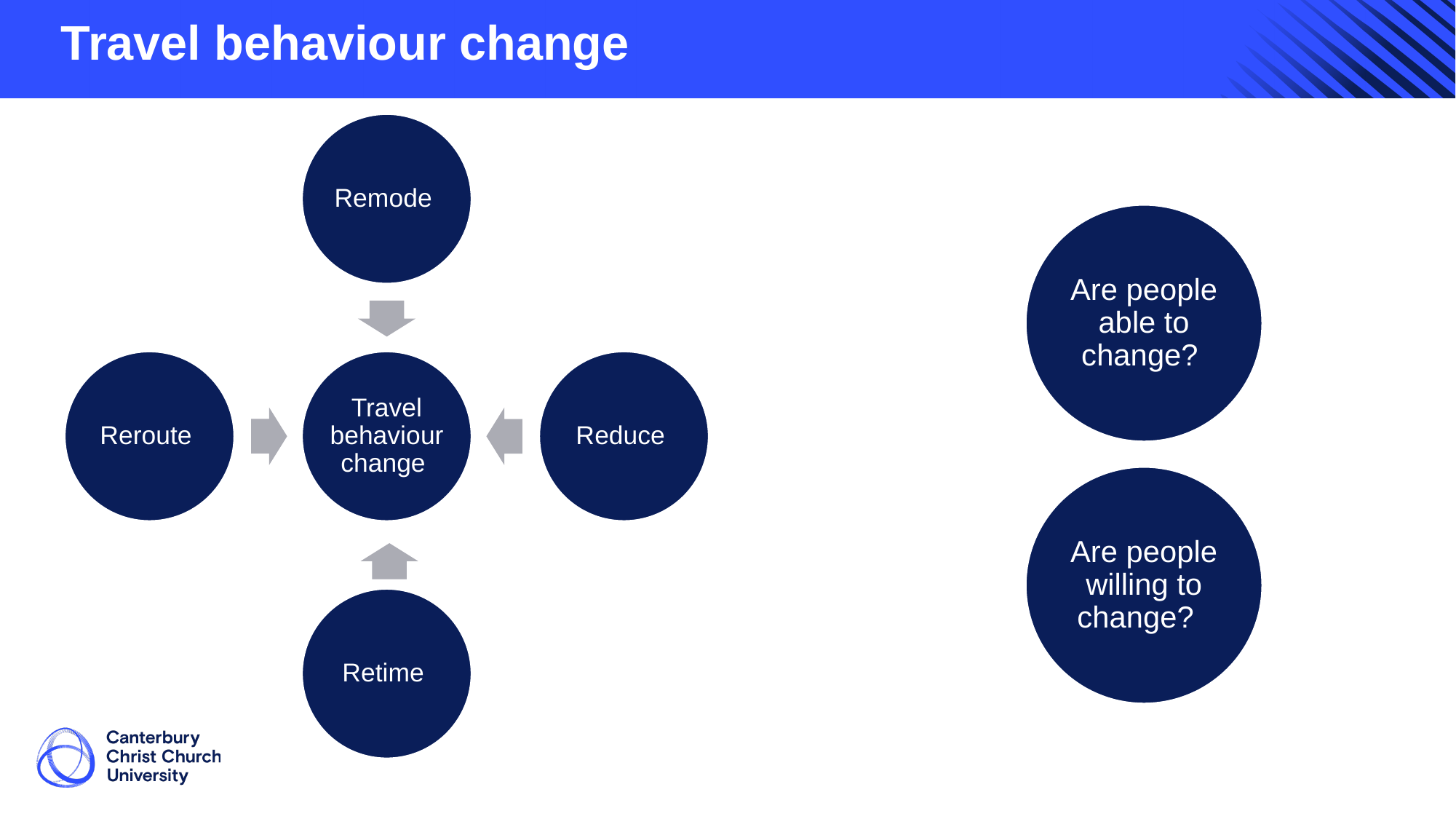

# Travel behaviour change
Travel behaviour change

Remode

Reduce

Retime

Reroute

Are people able to change?

Are people willing to change?